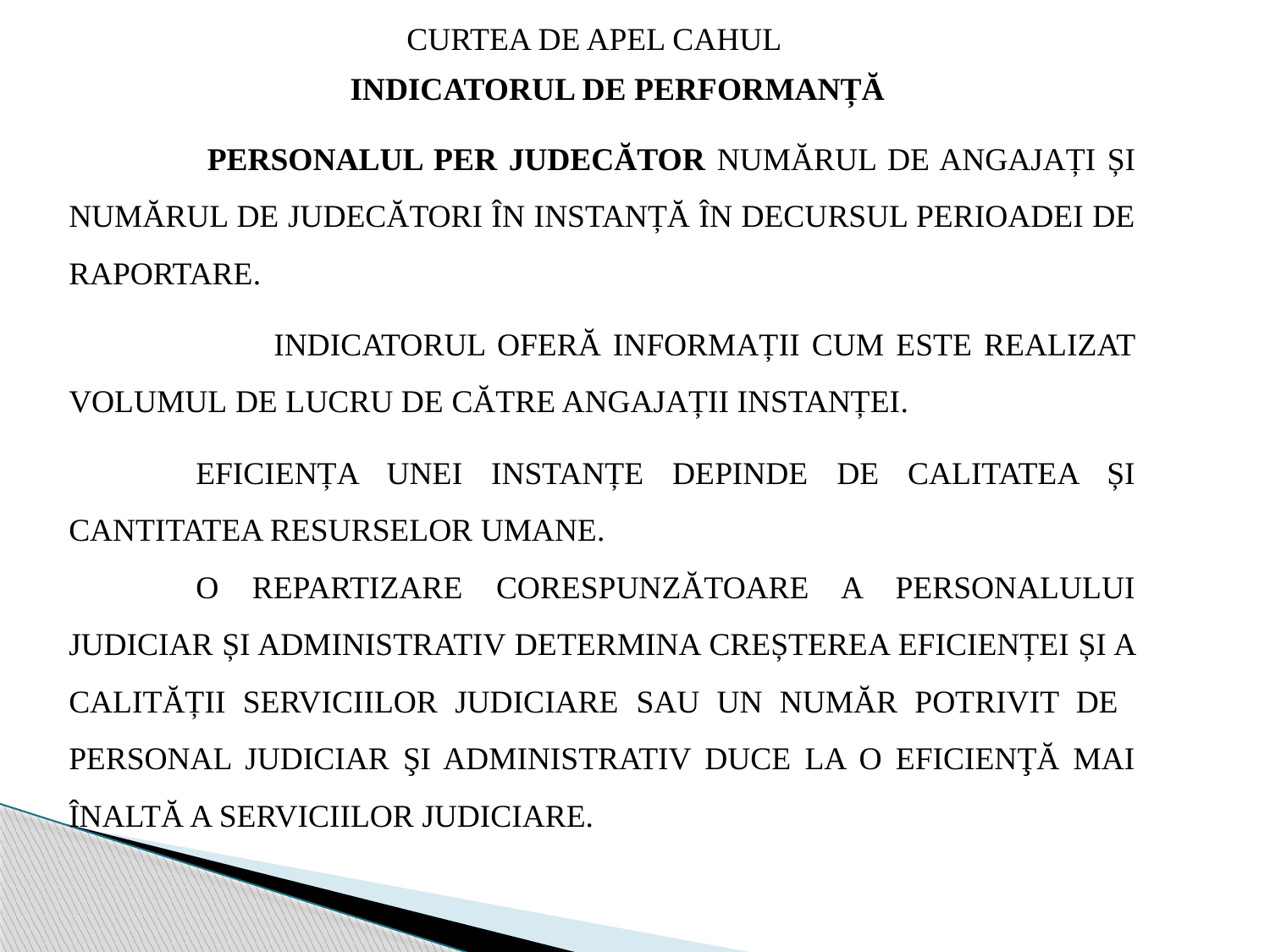

CURTEA DE APEL CAHUL
INDICATORUL DE PERFORMANȚĂ
	 PERSONALUL PER JUDECĂTOR NUMĂRUL DE ANGAJAȚI ȘI NUMĂRUL DE JUDECĂTORI ÎN INSTANȚĂ ÎN DECURSUL PERIOADEI DE RAPORTARE.
                 INDICATORUL OFERĂ INFORMAȚII CUM ESTE REALIZAT VOLUMUL DE LUCRU DE CĂTRE ANGAJAȚII INSTANȚEI.
	EFICIENȚA UNEI INSTANȚE DEPINDE DE CALITATEA ȘI CANTITATEA RESURSELOR UMANE.
	O REPARTIZARE CORESPUNZĂTOARE A PERSONALULUI JUDICIAR ȘI ADMINISTRATIV DETERMINA CREȘTEREA EFICIENȚEI ȘI A CALITĂȚII SERVICIILOR JUDICIARE SAU UN NUMĂR POTRIVIT DE  PERSONAL JUDICIAR ŞI ADMINISTRATIV DUCE LA O EFICIENŢĂ MAI ÎNALTĂ A SERVICIILOR JUDICIARE.